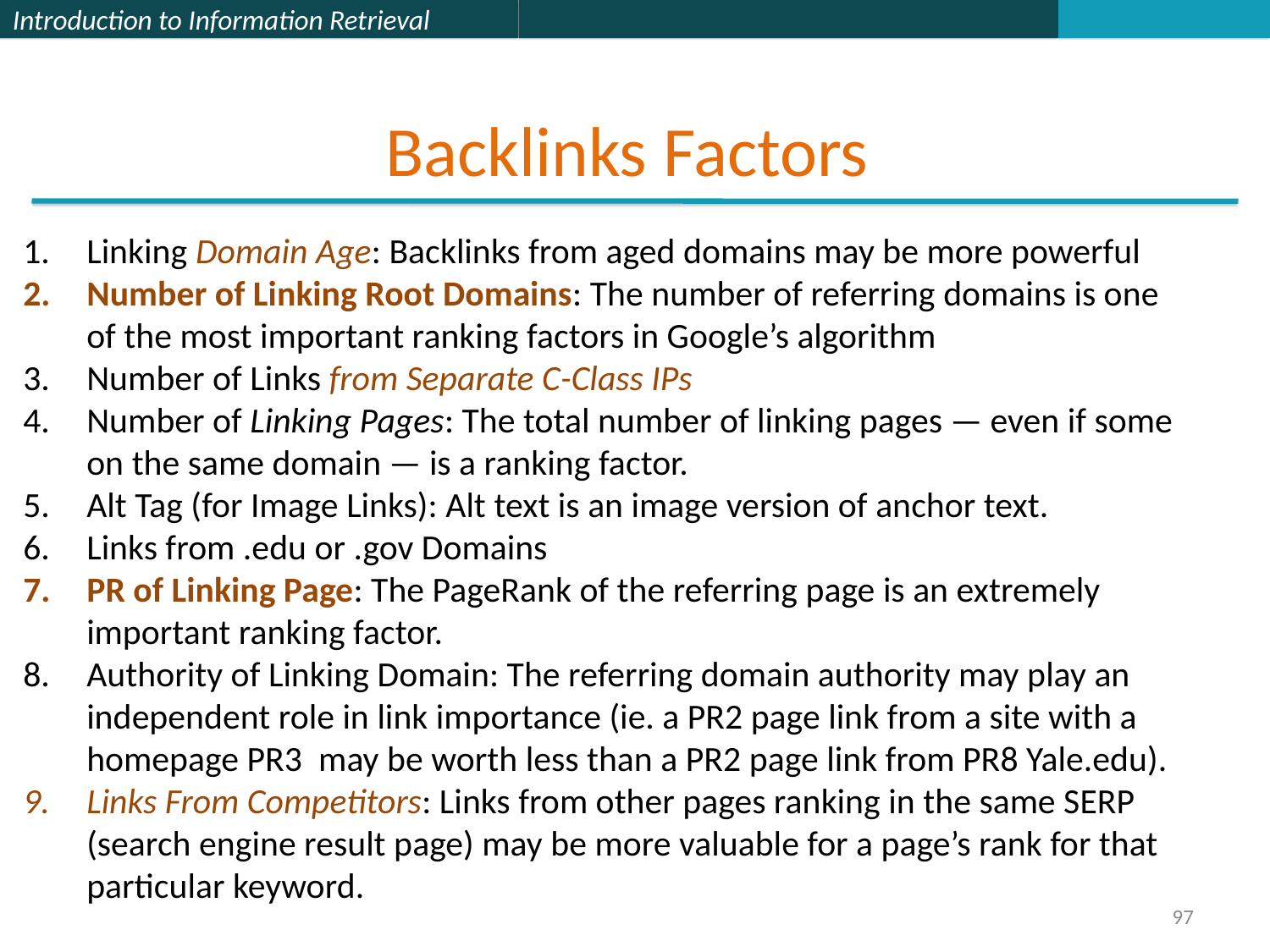

# Backlinks Factors
Linking Domain Age: Backlinks from aged domains may be more powerful
Number of Linking Root Domains: The number of referring domains is one of the most important ranking factors in Google’s algorithm
Number of Links from Separate C-Class IPs
Number of Linking Pages: The total number of linking pages — even if some on the same domain — is a ranking factor.
Alt Tag (for Image Links): Alt text is an image version of anchor text.
Links from .edu or .gov Domains
PR of Linking Page: The PageRank of the referring page is an extremely important ranking factor.
Authority of Linking Domain: The referring domain authority may play an independent role in link importance (ie. a PR2 page link from a site with a homepage PR3  may be worth less than a PR2 page link from PR8 Yale.edu).
Links From Competitors: Links from other pages ranking in the same SERP (search engine result page) may be more valuable for a page’s rank for that particular keyword.
97